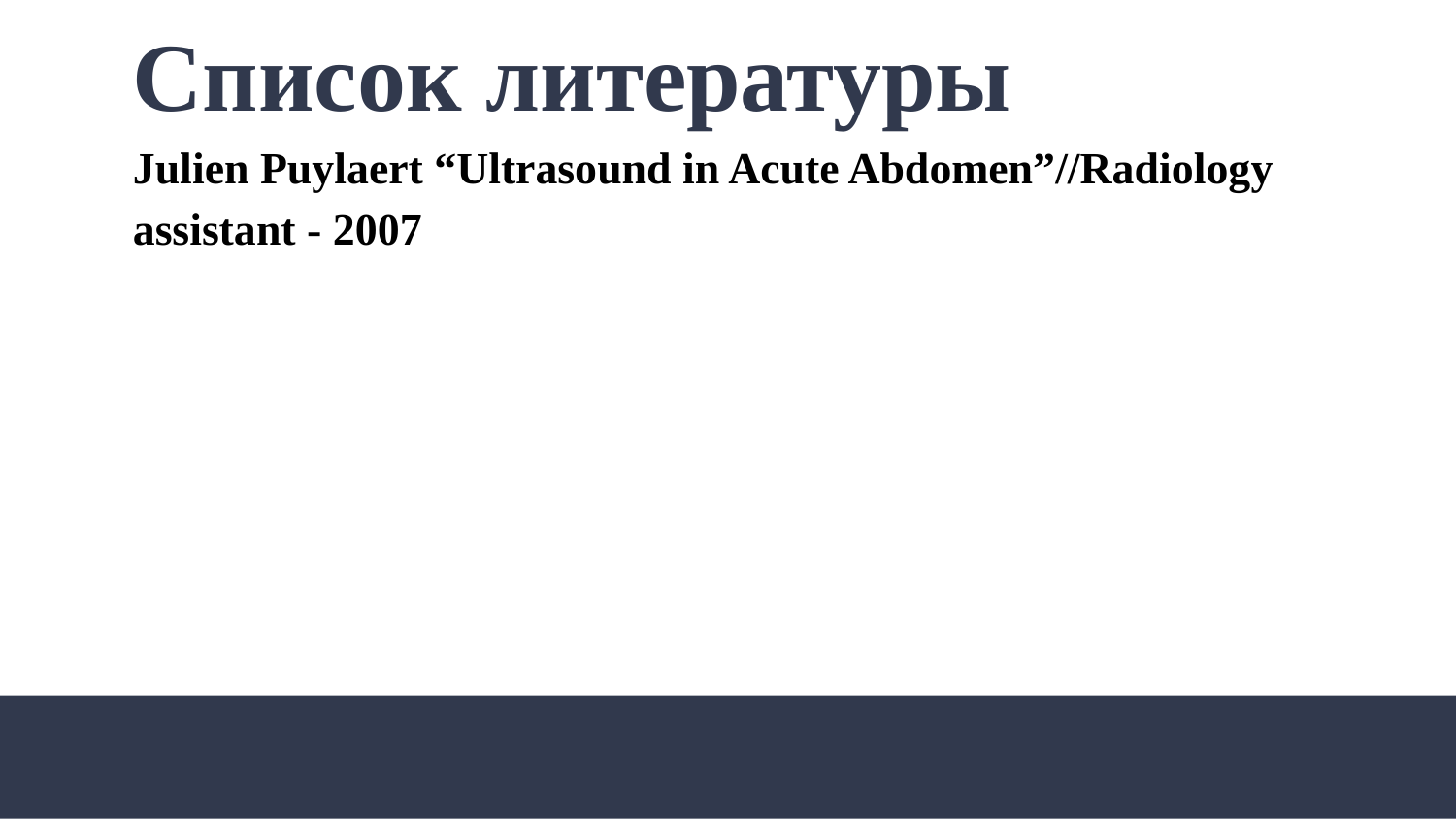

Список литературы
Julien Puylaert “Ultrasound in Acute Abdomen”//Radiology assistant - 2007